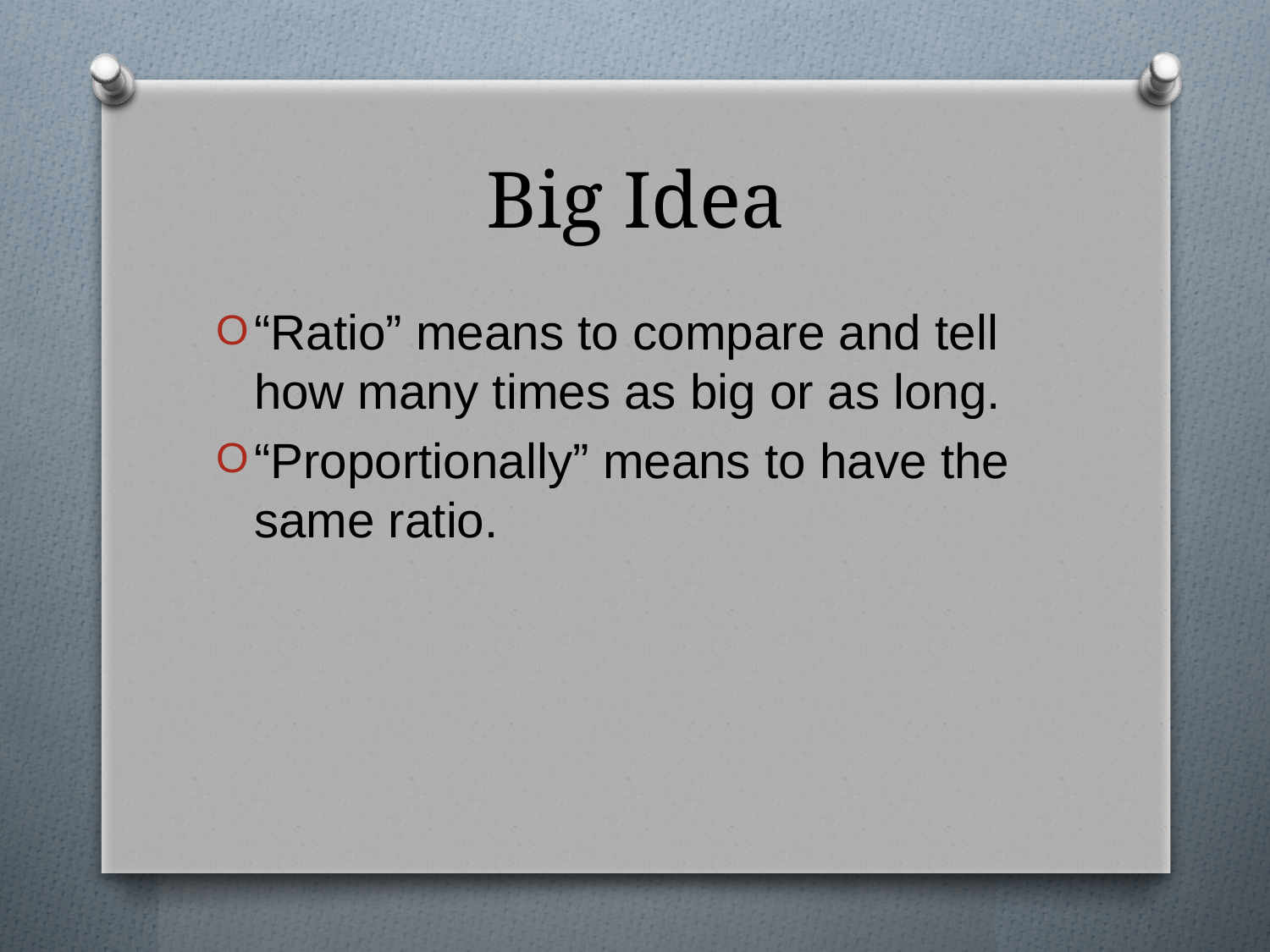

# Big Idea
“Ratio” means to compare and tell how many times as big or as long.
“Proportionally” means to have the same ratio.